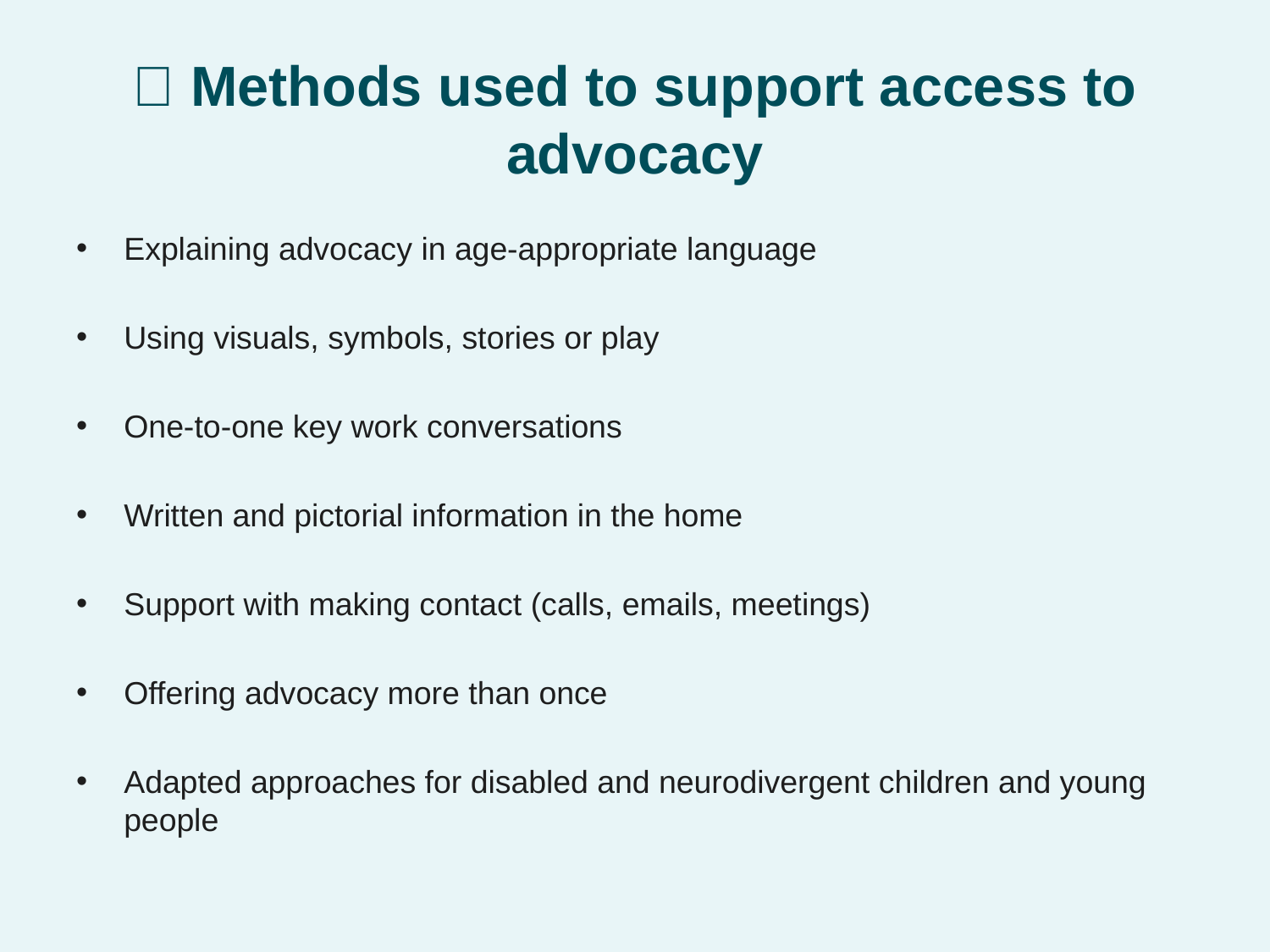

# 🧰 Methods used to support access to advocacy
Explaining advocacy in age-appropriate language

Using visuals, symbols, stories or play

One-to-one key work conversations

Written and pictorial information in the home

Support with making contact (calls, emails, meetings)

Offering advocacy more than once

Adapted approaches for disabled and neurodivergent children and young people